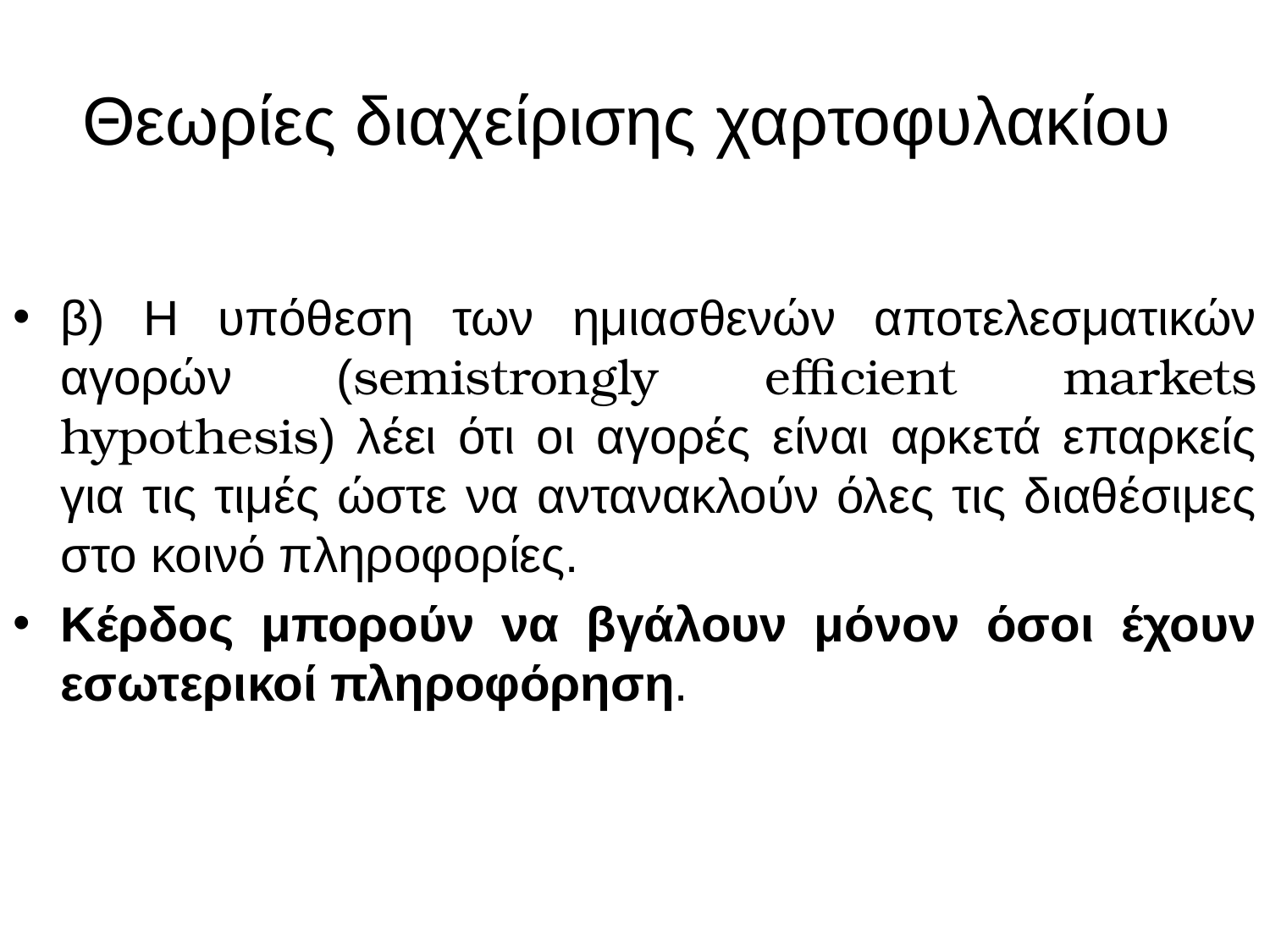

# Θεωρίες διαχείρισης χαρτοφυλακίου
β) Η υπόθεση των ημιασθενών αποτελεσματικών αγορών (semistrongly efficient markets hypothesis) λέει ότι οι αγορές είναι αρκετά επαρκείς για τις τιμές ώστε να αντανακλούν όλες τις διαθέσιμες στο κοινό πληροφορίες.
Κέρδος μπορούν να βγάλουν μόνον όσοι έχουν εσωτερικοί πληροφόρηση.